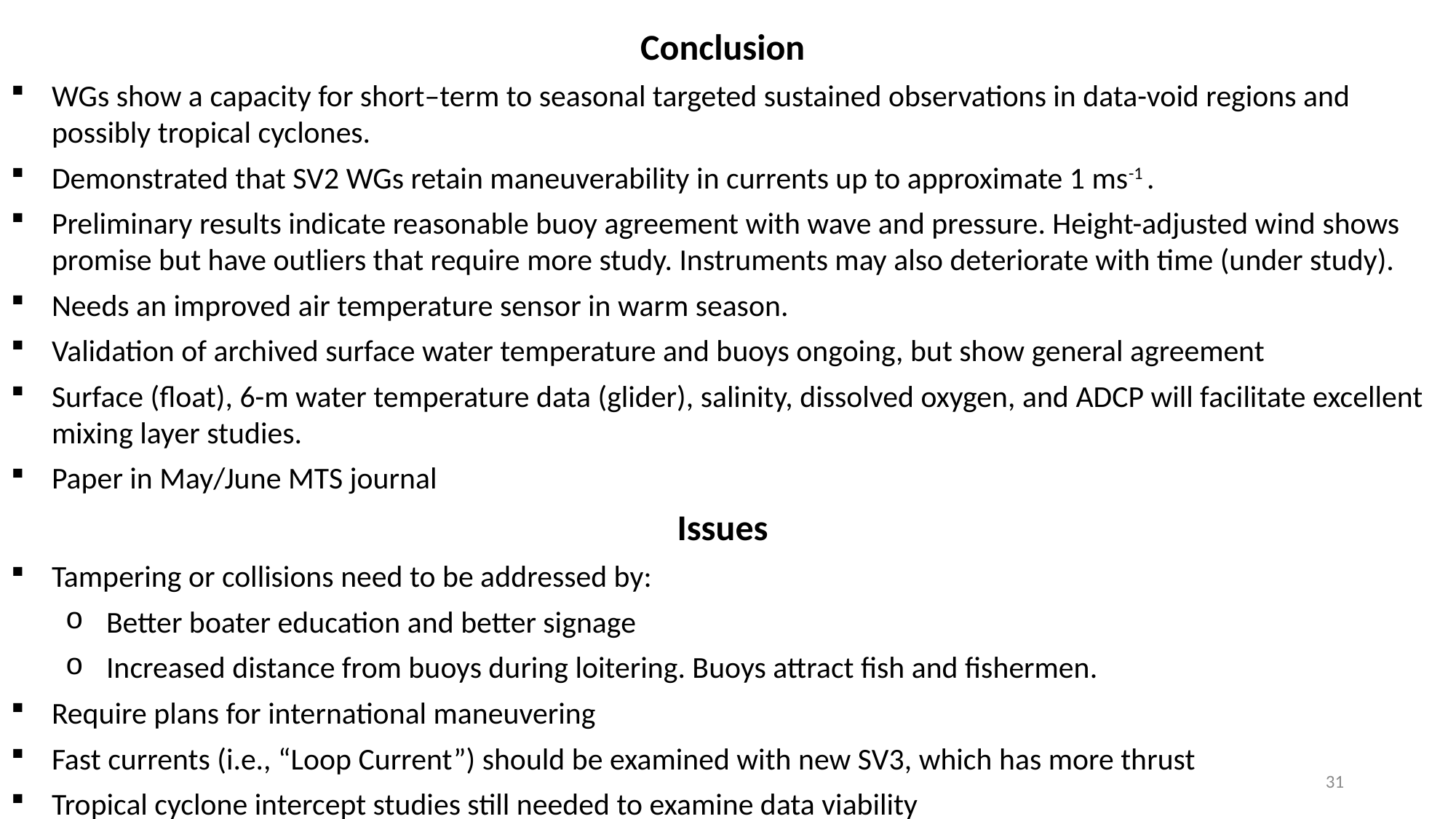

Conclusion
WGs show a capacity for short–term to seasonal targeted sustained observations in data-void regions and possibly tropical cyclones.
Demonstrated that SV2 WGs retain maneuverability in currents up to approximate 1 ms-1 .
Preliminary results indicate reasonable buoy agreement with wave and pressure. Height-adjusted wind shows promise but have outliers that require more study. Instruments may also deteriorate with time (under study).
Needs an improved air temperature sensor in warm season.
Validation of archived surface water temperature and buoys ongoing, but show general agreement
Surface (float), 6-m water temperature data (glider), salinity, dissolved oxygen, and ADCP will facilitate excellent mixing layer studies.
Paper in May/June MTS journal
Issues
Tampering or collisions need to be addressed by:
Better boater education and better signage
Increased distance from buoys during loitering. Buoys attract fish and fishermen.
Require plans for international maneuvering
Fast currents (i.e., “Loop Current”) should be examined with new SV3, which has more thrust
Tropical cyclone intercept studies still needed to examine data viability
31